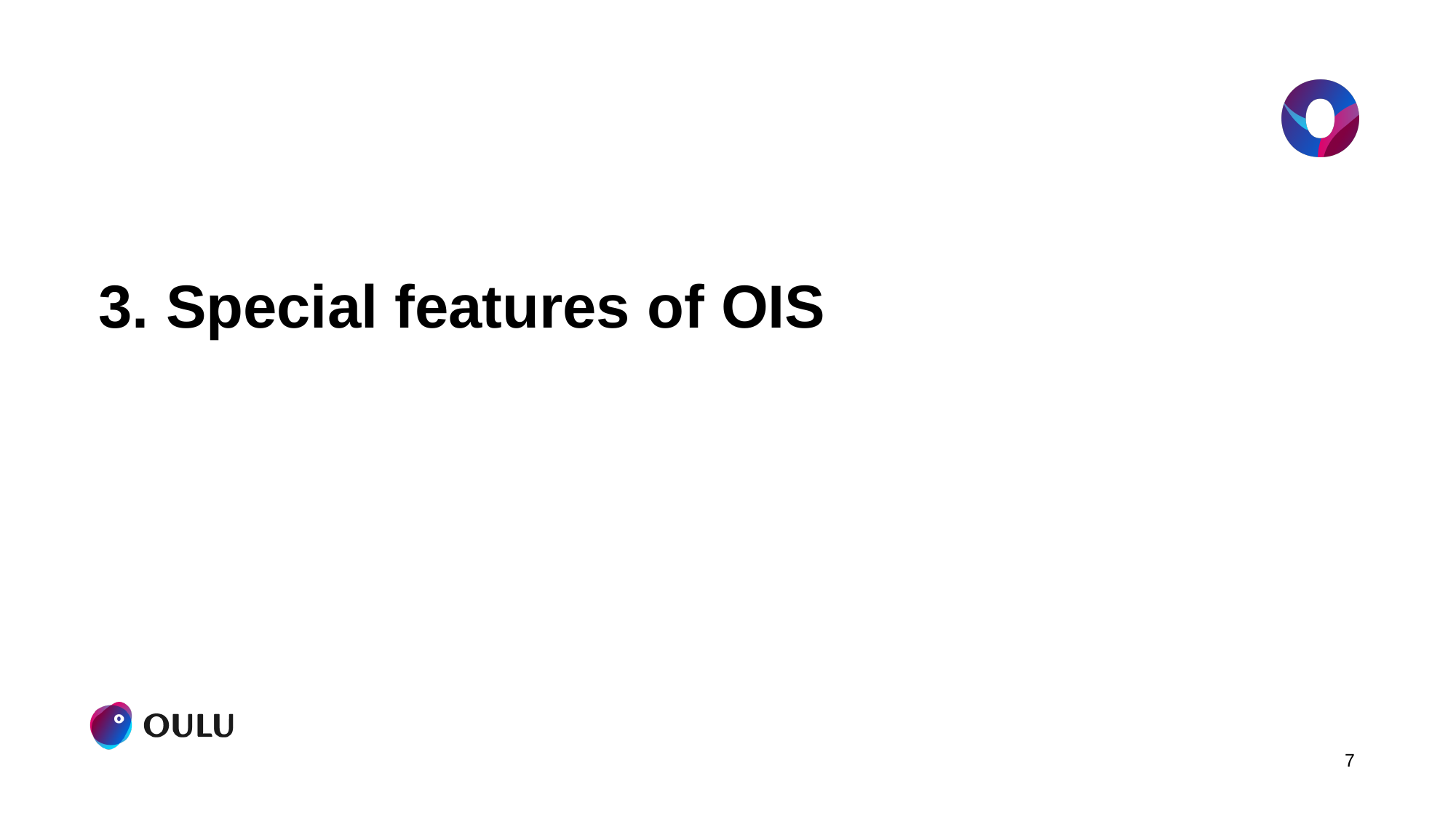

# 3. Special features of OIS
7